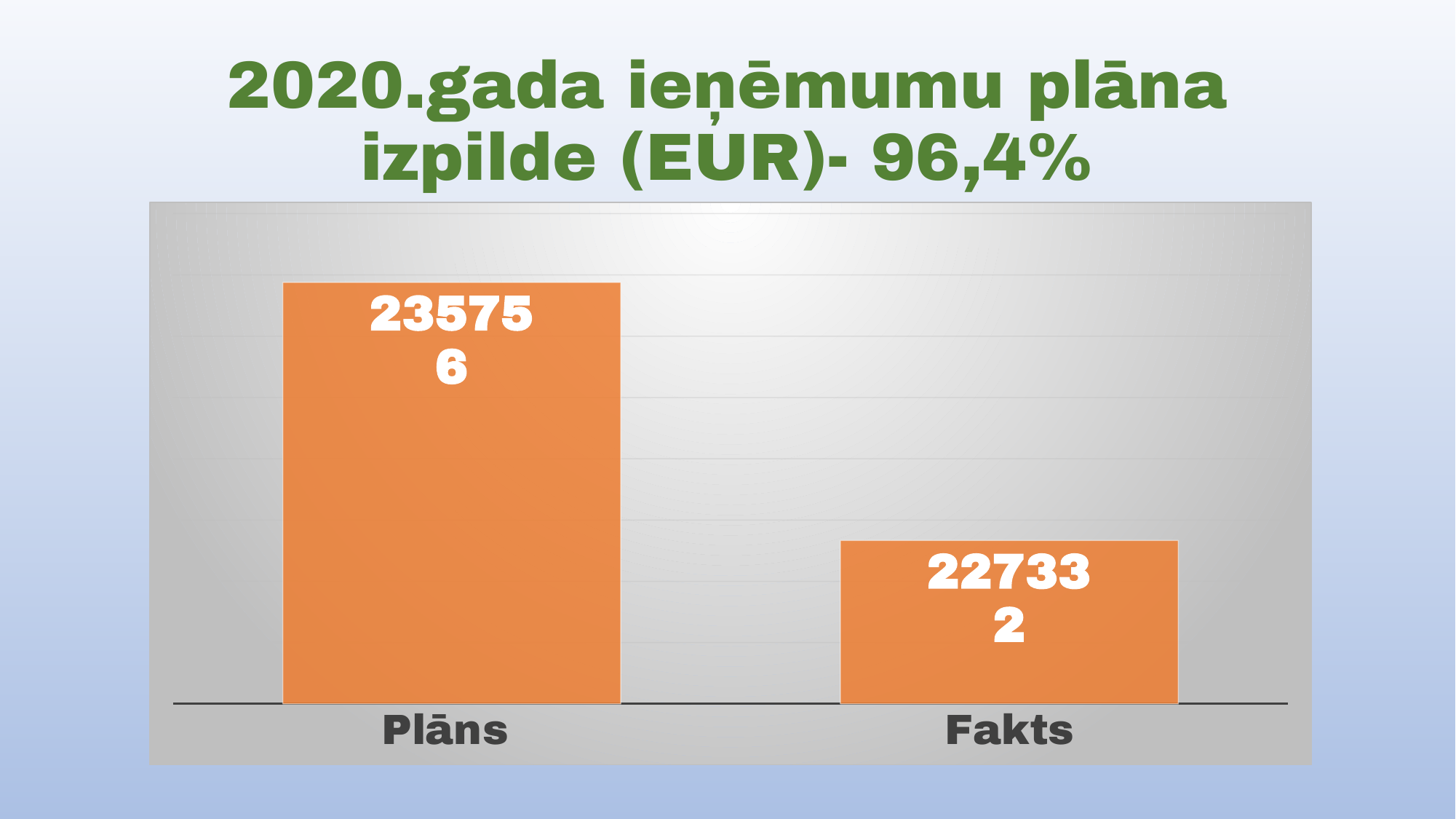

# 2020.gada ieņēmumu plāna izpilde (EUR)- 96,4%

### Chart

| Category |  |
|---|---|
| Plāns  | 235756.0 |
| Fakts | 227332.0 |

### Chart

| Category |
|---|